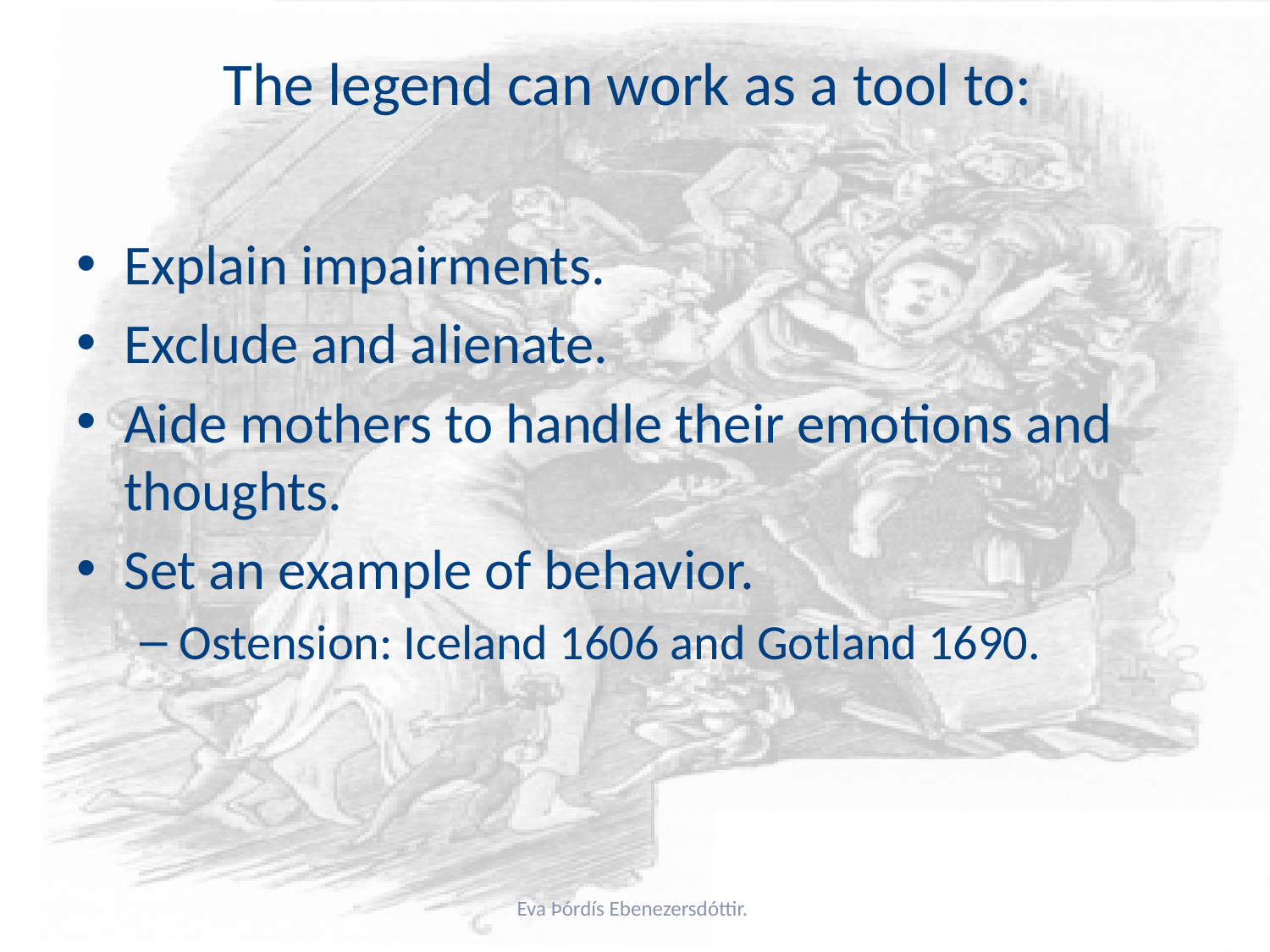

# The legend can work as a tool to:
Explain impairments.
Exclude and alienate.
Aide mothers to handle their emotions and thoughts.
Set an example of behavior.
Ostension: Iceland 1606 and Gotland 1690.

Eva Þórdís Ebenezersdóttir.